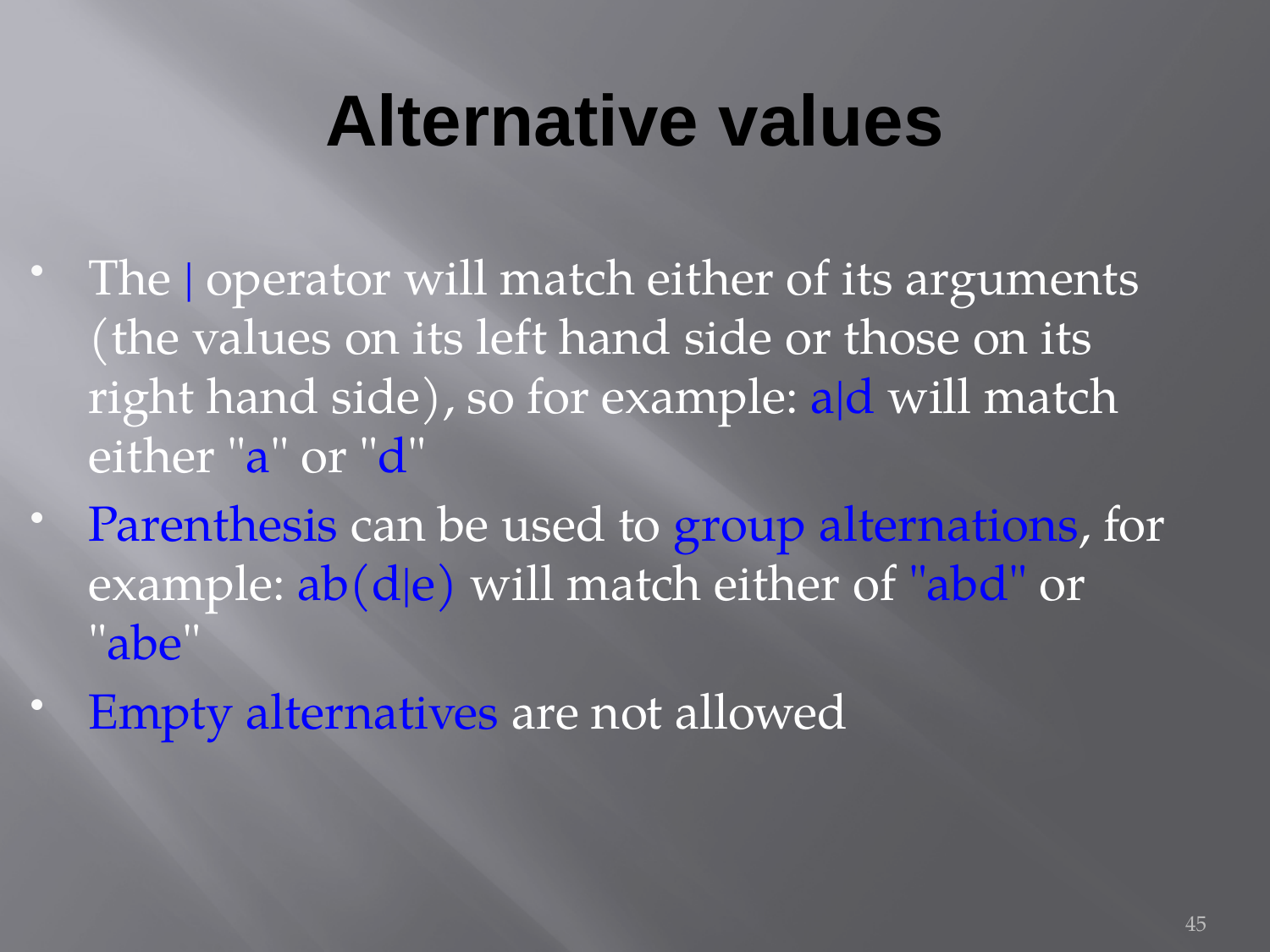

# Alternative values
The | operator will match either of its arguments (the values on its left hand side or those on its right hand side), so for example: a|d will match either "a" or "d"
Parenthesis can be used to group alternations, for example: ab(d|e) will match either of "abd" or "abe"
Empty alternatives are not allowed
45